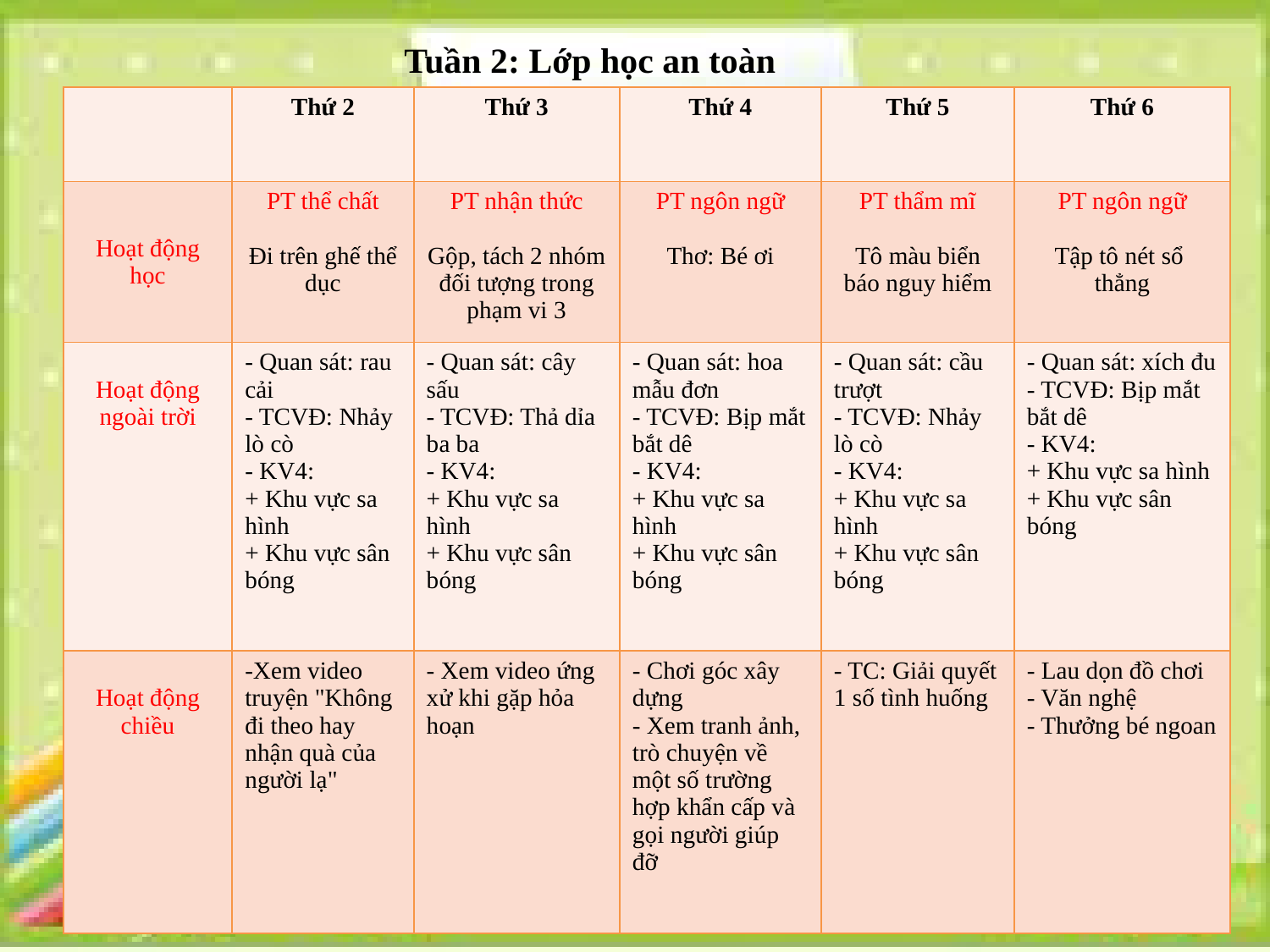

Tuần 2: Lớp học an toàn
|  | Thứ 2 | Thứ 3 | Thứ 4 | Thứ 5 | Thứ 6 |
| --- | --- | --- | --- | --- | --- |
| Hoạt động học | PT thể chất Đi trên ghế thể dục | PT nhận thức Gộp, tách 2 nhóm đối tượng trong phạm vi 3 | PT ngôn ngữ Thơ: Bé ơi | PT thẩm mĩ Tô màu biển báo nguy hiểm | PT ngôn ngữ Tập tô nét sổ thẳng |
| Hoạt động ngoài trời | - Quan sát: rau cải - TCVĐ: Nhảy lò cò - KV4: + Khu vực sa hình + Khu vực sân bóng | - Quan sát: cây sấu - TCVĐ: Thả dỉa ba ba - KV4: + Khu vực sa hình + Khu vực sân bóng | - Quan sát: hoa mẫu đơn - TCVĐ: Bịp mắt bắt dê - KV4: + Khu vực sa hình + Khu vực sân bóng | - Quan sát: cầu trượt - TCVĐ: Nhảy lò cò - KV4: + Khu vực sa hình + Khu vực sân bóng | - Quan sát: xích đu - TCVĐ: Bịp mắt bắt dê - KV4: + Khu vực sa hình + Khu vực sân bóng |
| Hoạt động chiều | -Xem video truyện "Không đi theo hay nhận quà của người lạ" | - Xem video ứng xử khi gặp hỏa hoạn | - Chơi góc xây dựng - Xem tranh ảnh, trò chuyện về một số trường hợp khẩn cấp và gọi người giúp đỡ | - TC: Giải quyết 1 số tình huống | - Lau dọn đồ chơi - Văn nghệ - Thưởng bé ngoan |